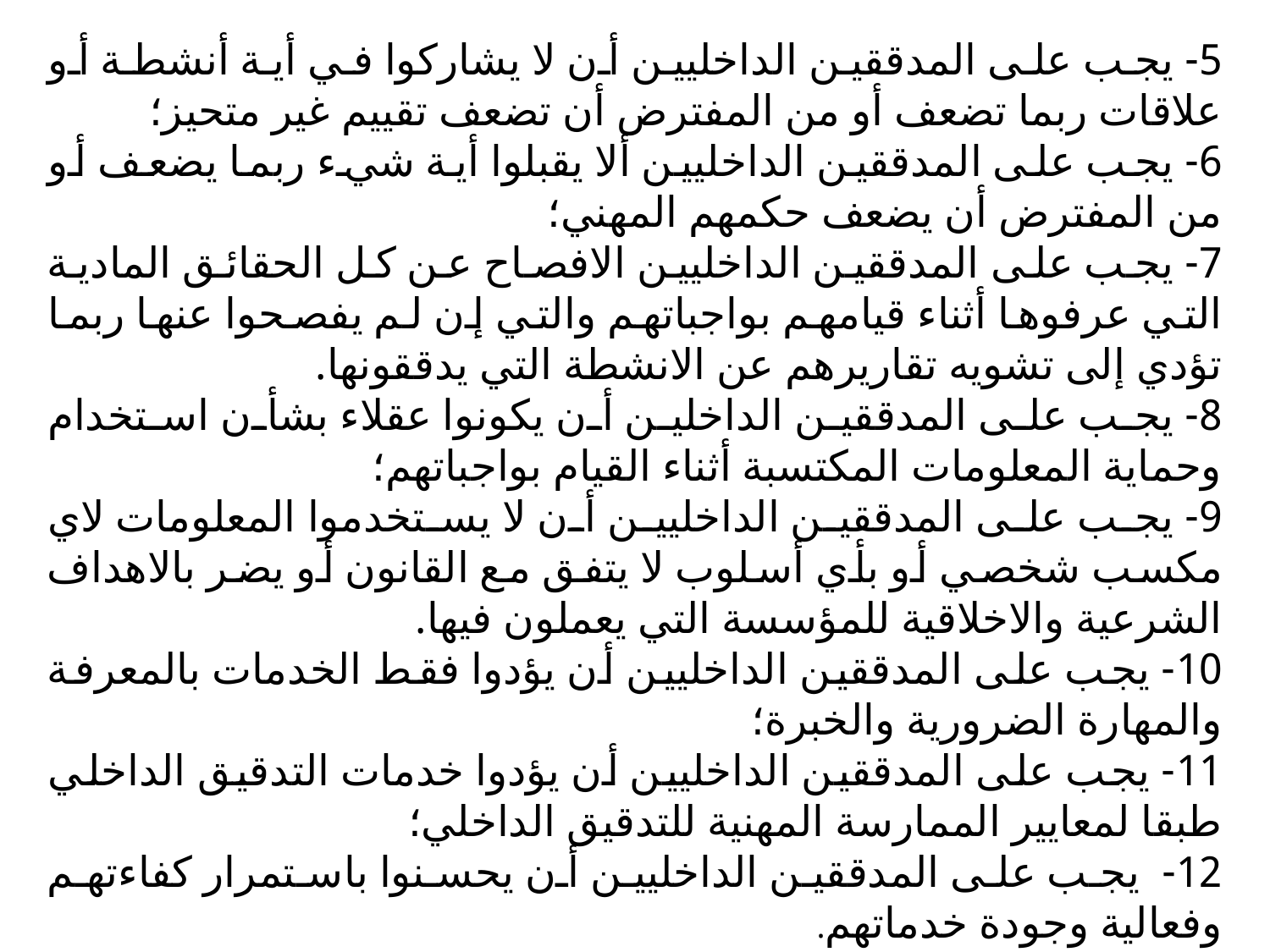

5- يجب على المدققين الداخليين أن لا يشاركوا في أية أنشطة أو علاقات ربما تضعف أو من المفترض أن تضعف تقييم غير متحيز؛
6- يجب على المدققين الداخليين ألا يقبلوا أية شيء ربما يضعف أو من المفترض أن يضعف حكمهم المهني؛
7- يجب على المدققين الداخليين الافصاح عن كل الحقائق المادية التي عرفوها أثناء قيامهم بواجباتهم والتي إن لم يفصحوا عنها ربما تؤدي إلى تشويه تقاريرهم عن الانشطة التي يدققونها.
8- يجب على المدققين الداخلين أن يكونوا عقلاء بشأن استخدام وحماية المعلومات المكتسبة أثناء القيام بواجباتهم؛
9- يجب على المدققين الداخليين أن لا يستخدموا المعلومات لاي مكسب شخصي أو بأي أسلوب لا يتفق مع القانون أو يضر بالاهداف الشرعية والاخلاقية للمؤسسة التي يعملون فيها.
10- يجب على المدققين الداخليين أن يؤدوا فقط الخدمات بالمعرفة والمهارة الضرورية والخبرة؛
11- يجب على المدققين الداخليين أن يؤدوا خدمات التدقيق الداخلي طبقا لمعايير الممارسة المهنية للتدقيق الداخلي؛
12-  يجب على المدققين الداخليين أن يحسنوا باستمرار كفاءتهم وفعالية وجودة خدماتهم.